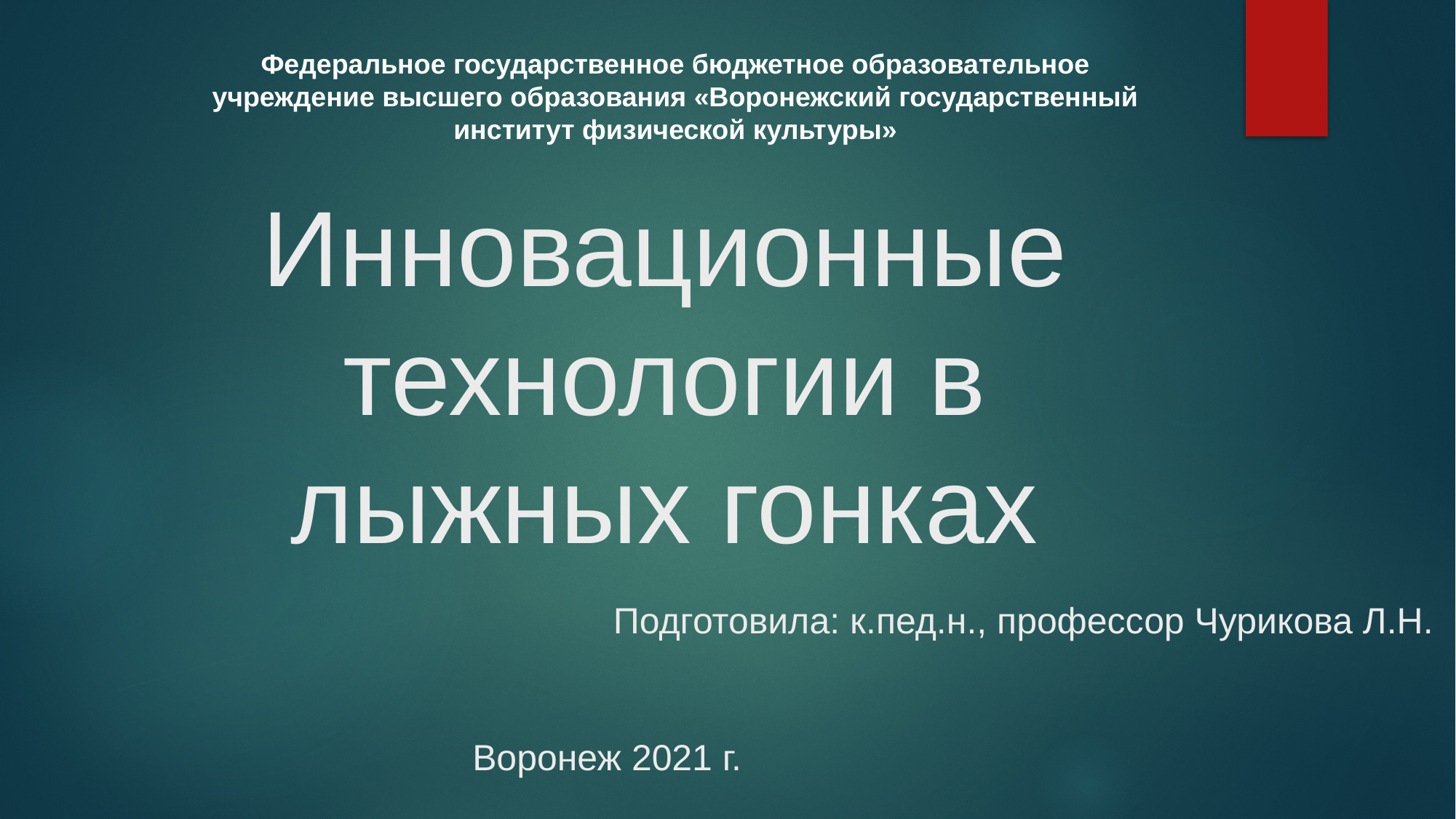

Федеральное государственное бюджетное образовательное учреждение высшего образования «Воронежский государственный институт физической культуры»
# Инновационные технологии в лыжных гонках

Подготовила: к.пед.н., профессор Чурикова Л.Н.
Воронеж 2021 г.